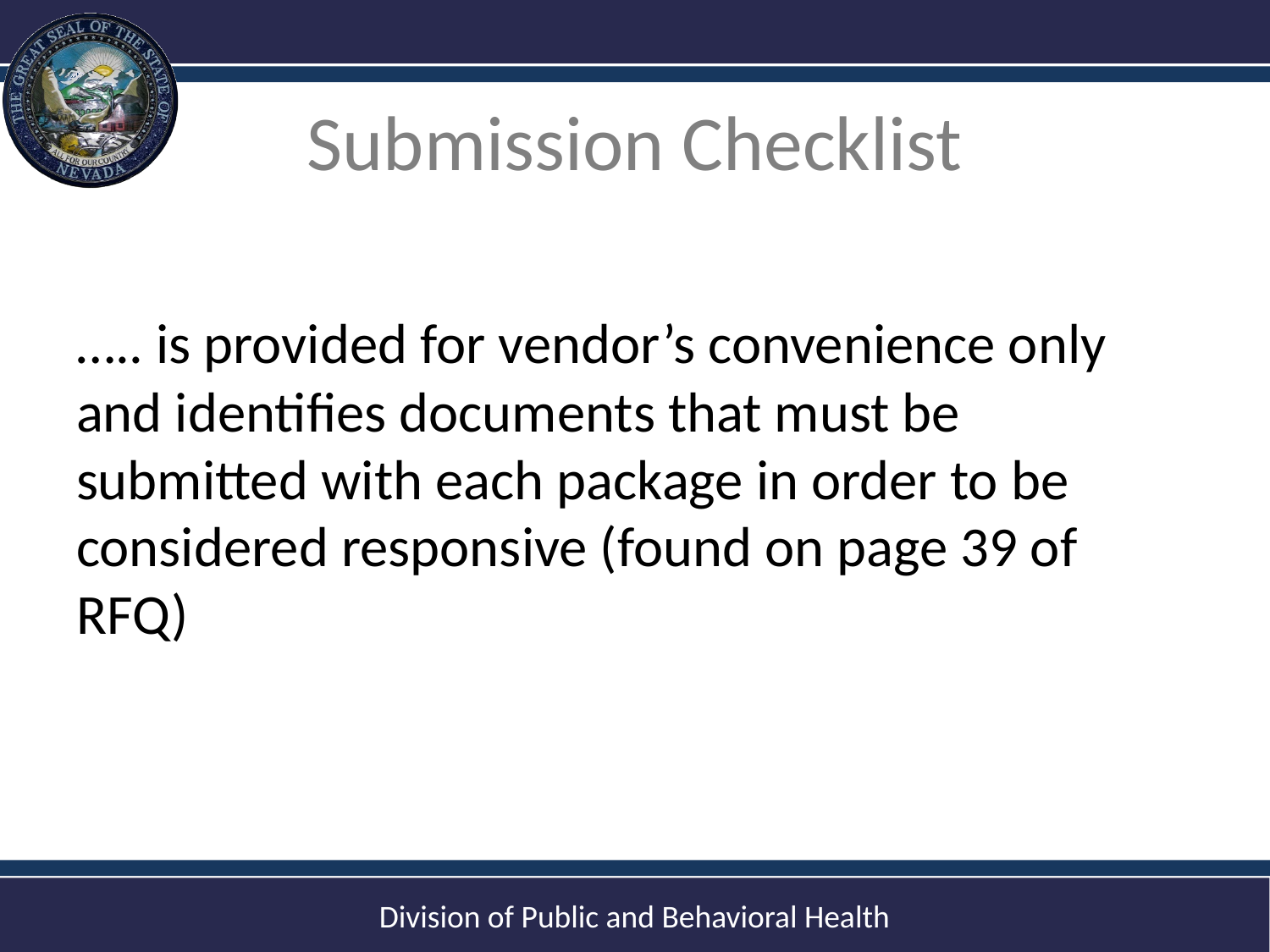

# Submission Checklist

….. is provided for vendor’s convenience only and identifies documents that must be submitted with each package in order to be considered responsive (found on page 39 of RFQ)
22